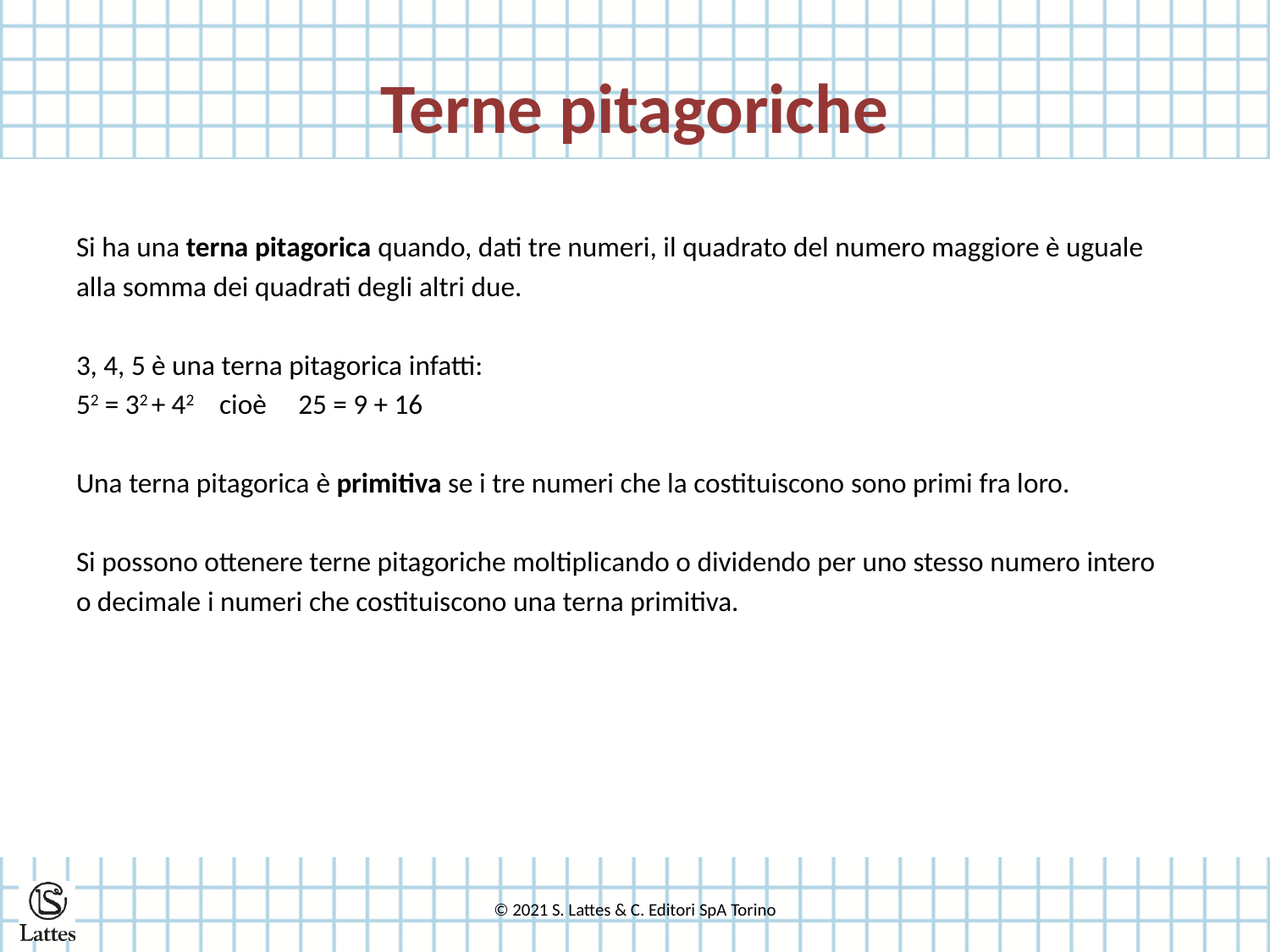

# Terne pitagoriche
Si ha una terna pitagorica quando, dati tre numeri, il quadrato del numero maggiore è uguale
alla somma dei quadrati degli altri due.

3, 4, 5 è una terna pitagorica infatti:
52 = 32 + 42    cioè     25 = 9 + 16

Una terna pitagorica è primitiva se i tre numeri che la costituiscono sono primi fra loro.

Si possono ottenere terne pitagoriche moltiplicando o dividendo per uno stesso numero intero
o decimale i numeri che costituiscono una terna primitiva.